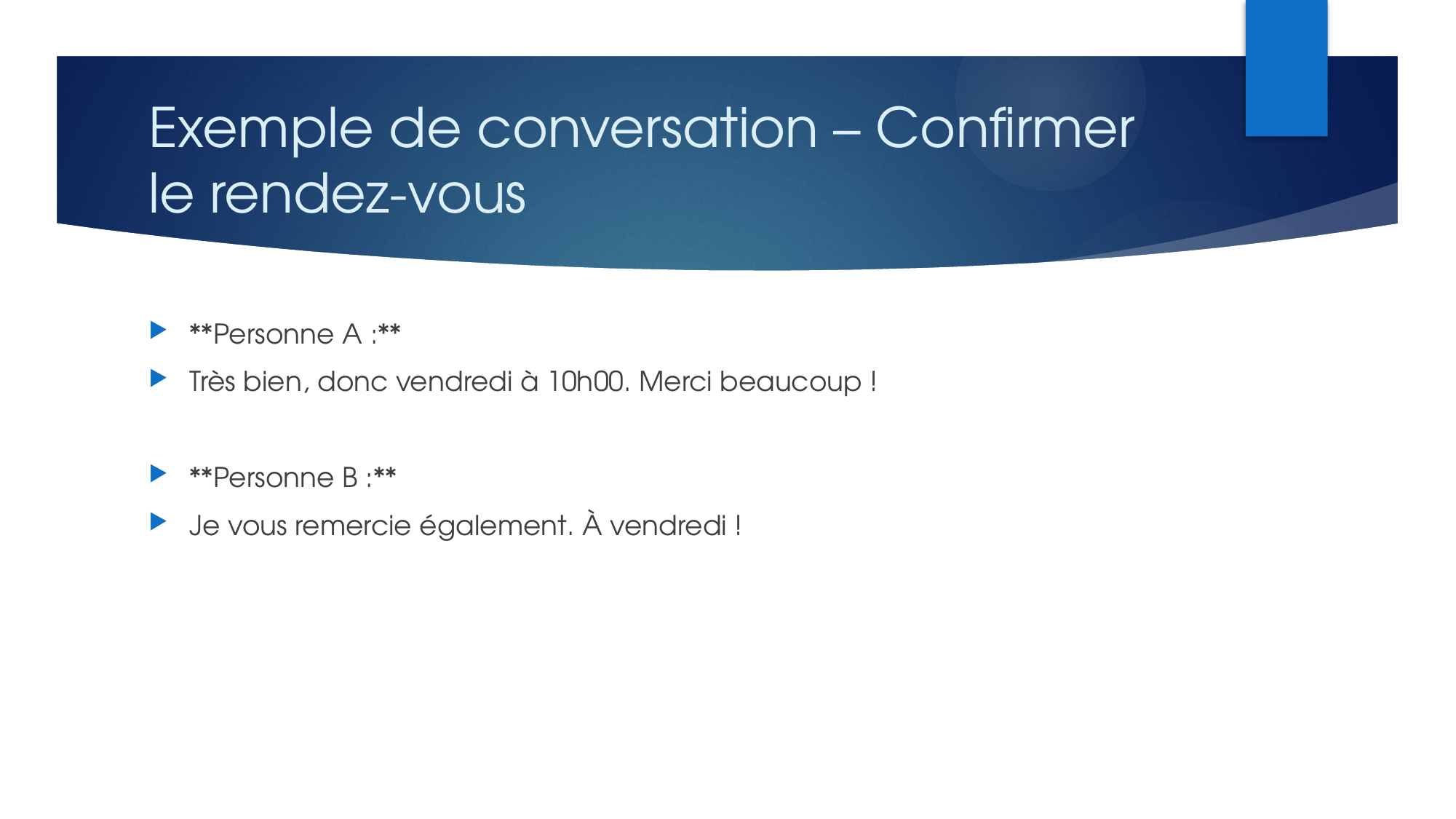

# Exemple de conversation – Confirmer le rendez-vous
**Personne A :**
Très bien, donc vendredi à 10h00. Merci beaucoup !

**Personne B :**
Je vous remercie également. À vendredi !